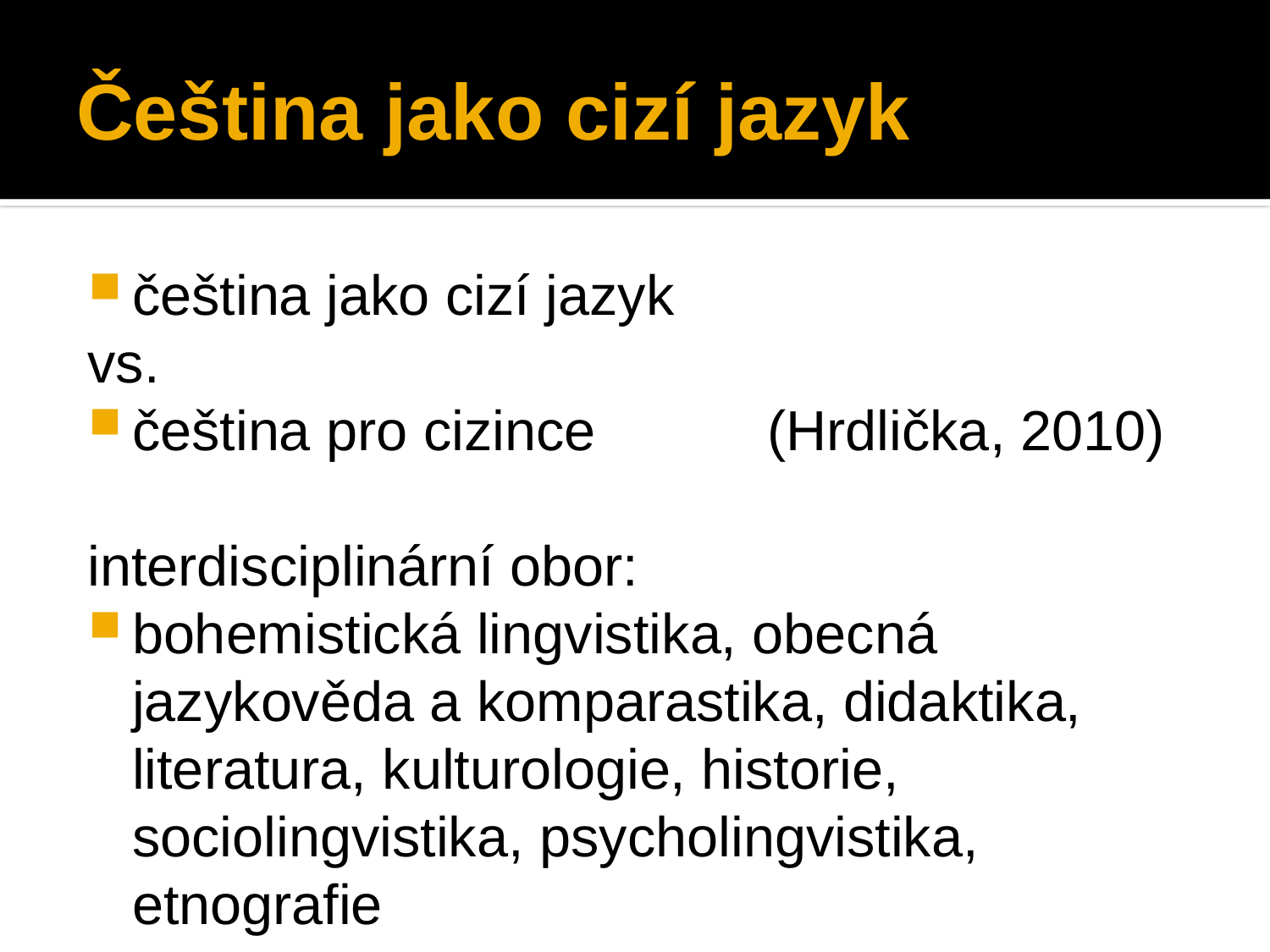

# Čeština jako cizí jazyk
čeština jako cizí jazyk
vs.
čeština pro cizince 		(Hrdlička, 2010)

interdisciplinární obor:
bohemistická lingvistika, obecná jazykověda a komparastika, didaktika, literatura, kulturologie, historie, sociolingvistika, psycholingvistika, etnografie